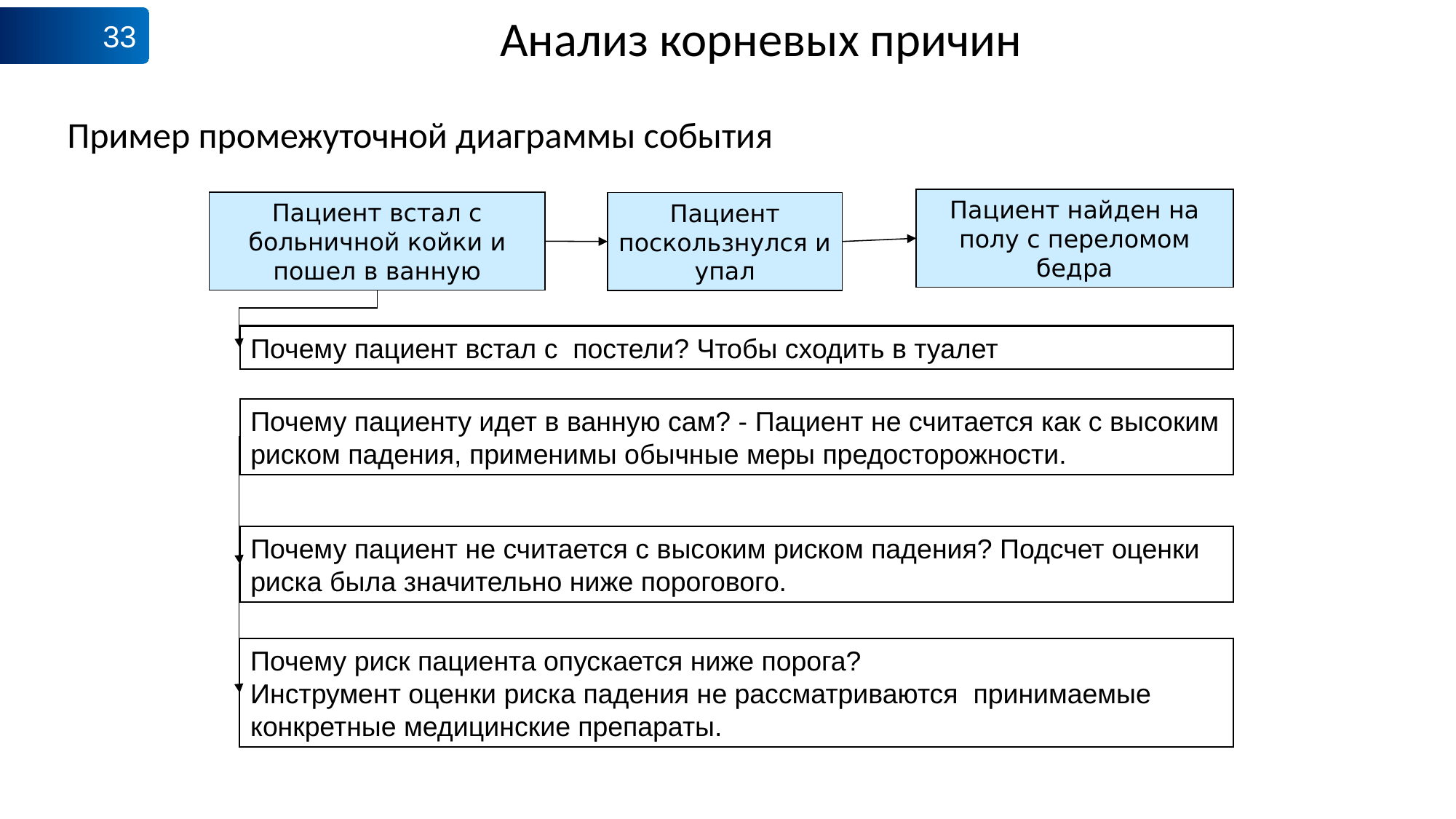

# Анализ корневых причин
33
Пример промежуточной диаграммы события
Пациент найден на полу с переломом бедра
Пациент встал с больничной койки и пошел в ванную
Пациент поскользнулся и упал
Почему пациент встал с  постели? Чтобы сходить в туалет
Почему пациенту идет в ванную сам? - Пациент не считается как с высоким риском падения, применимы обычные меры предосторожности.
Почему пациент не считается с высоким риском падения? Подсчет оценки риска была значительно ниже порогового.
Почему риск пациента опускается ниже порога?
Инструмент оценки риска падения не рассматриваются  принимаемые конкретные медицинские препараты.